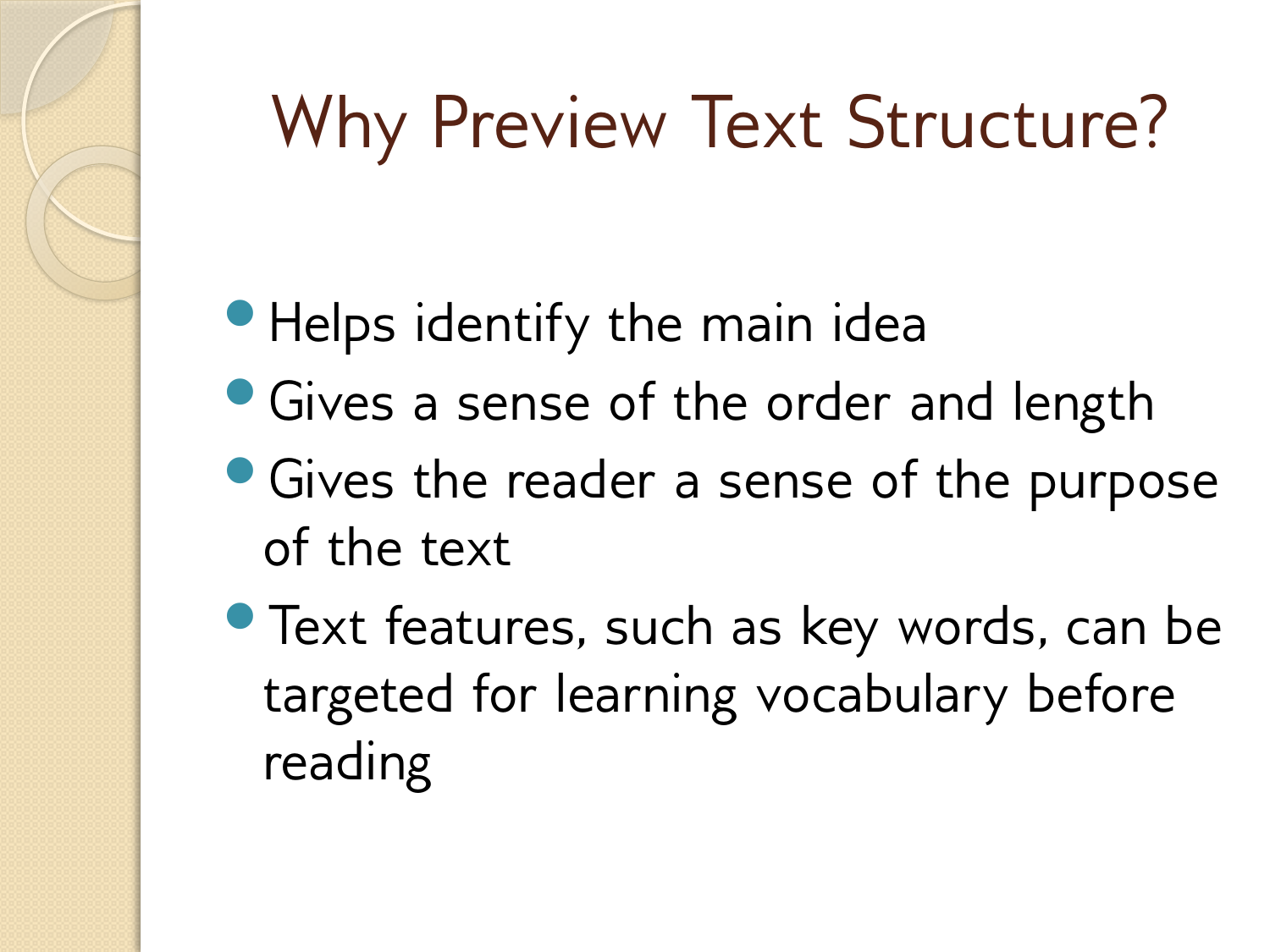

# Why Preview Text Structure?

Helps identify the main idea
Gives a sense of the order and length
Gives the reader a sense of the purpose of the text
Text features, such as key words, can be targeted for learning vocabulary before reading